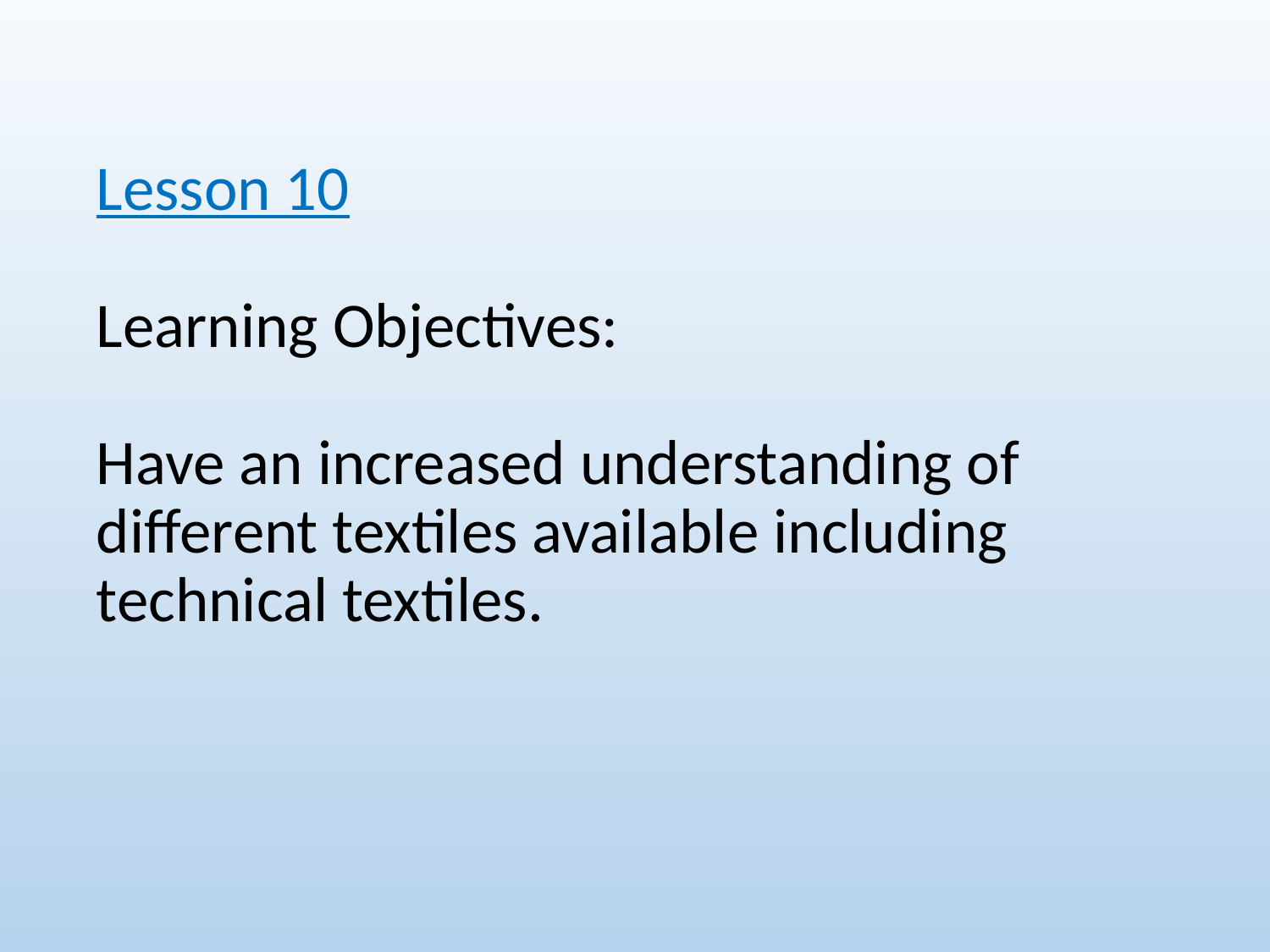

# Lesson 10 Learning Objectives: Have an increased understanding of different textiles available including technical textiles.